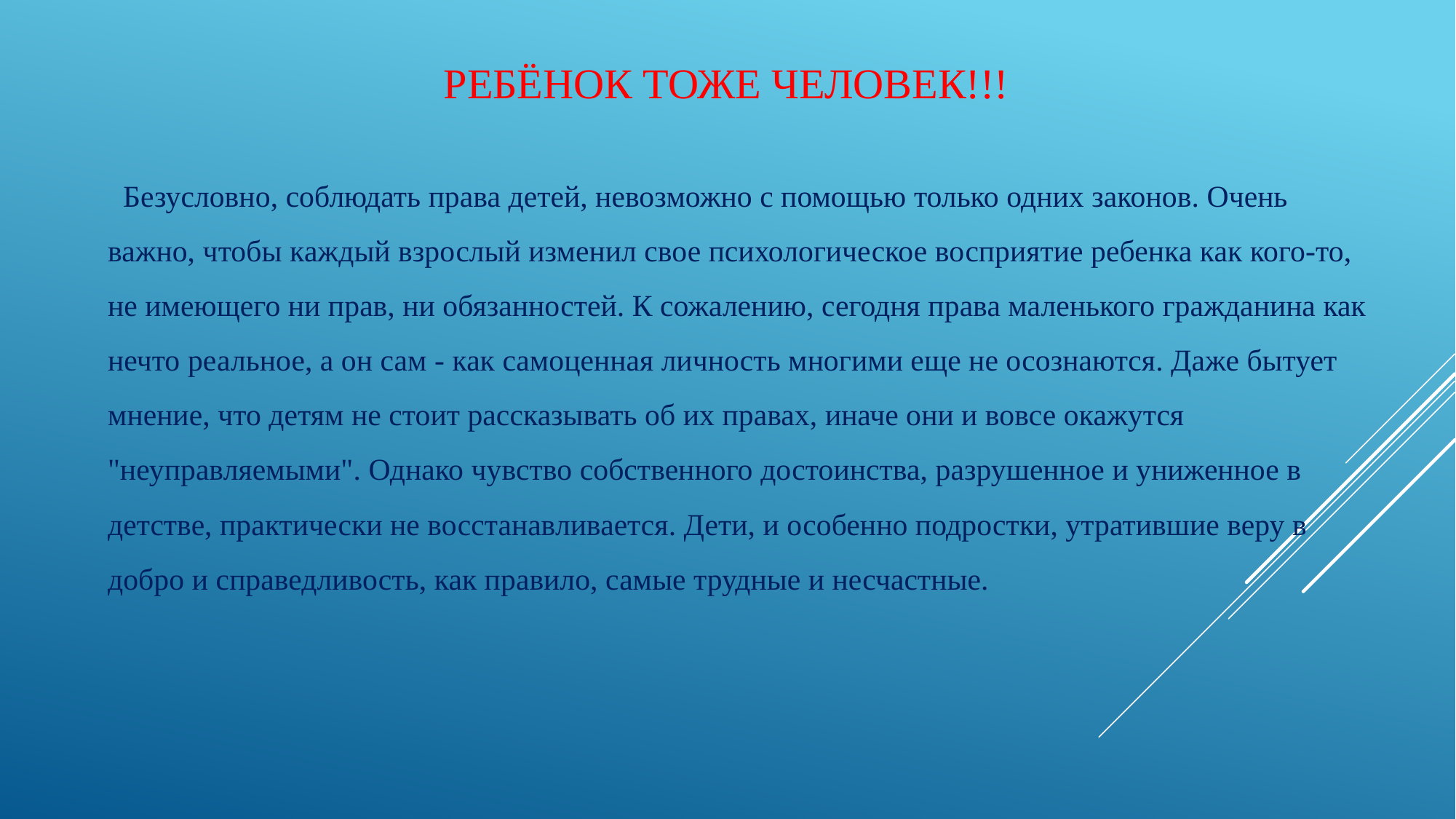

# Ребёнок тоже человек!!!
  Безусловно, соблюдать права детей, невозможно с помощью только одних законов. Очень важно, чтобы каждый взрослый изменил свое психологическое восприятие ребенка как кого-то, не имеющего ни прав, ни обязанностей. К сожалению, сегодня права маленького гражданина как нечто реальное, а он сам - как самоценная личность многими еще не осознаются. Даже бытует мнение, что детям не стоит рассказывать об их правах, иначе они и вовсе окажутся "неуправляемыми". Однако чувство собственного достоинства, разрушенное и униженное в детстве, практически не восстанавливается. Дети, и особенно подростки, утратившие веру в добро и справедливость, как правило, самые трудные и несчастные.